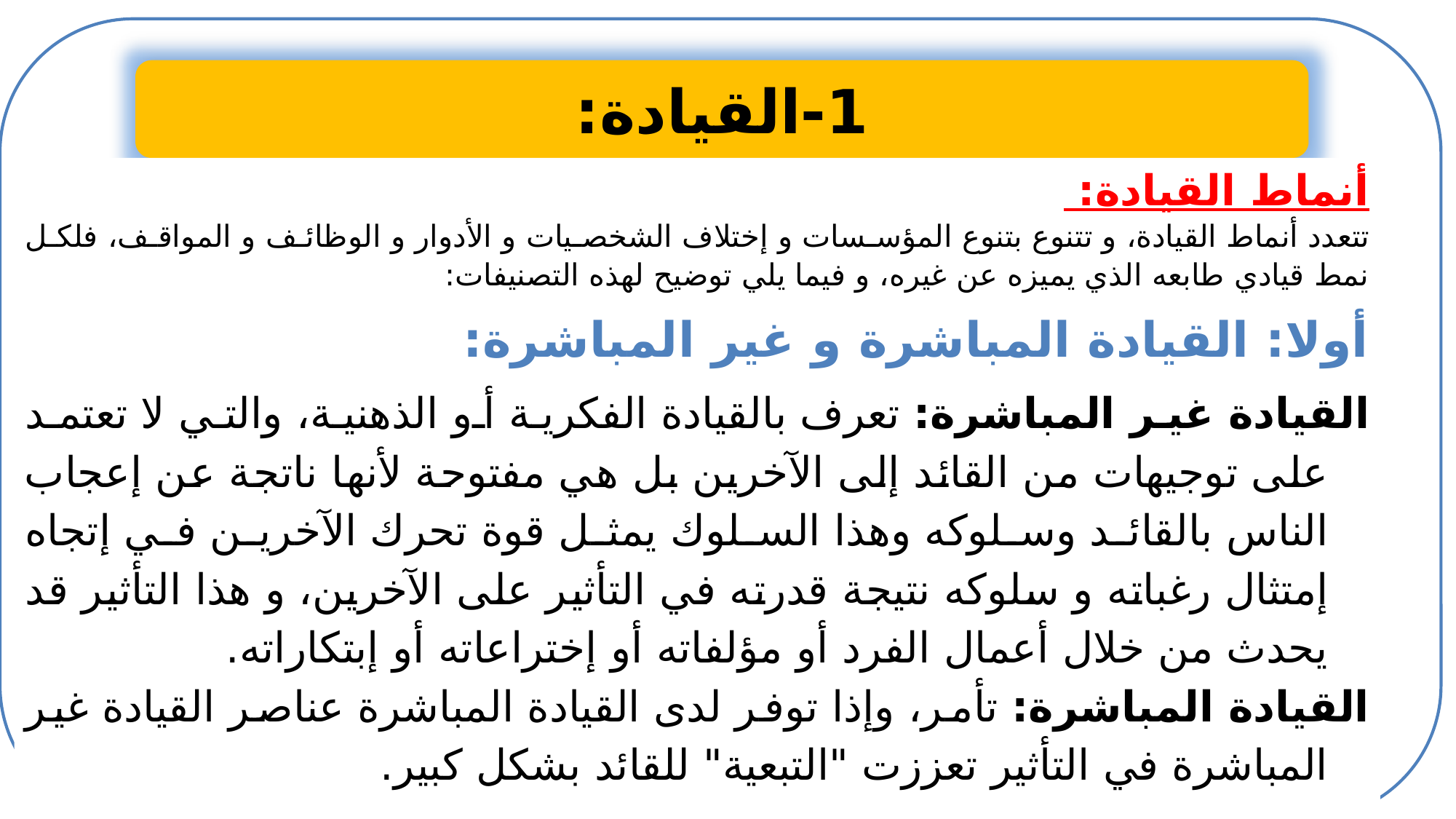

1-القيادة:

أنماط القيادة:
تتعدد أنماط القيادة، و تتنوع بتنوع المؤسسات و إختلاف الشخصيات و الأدوار و الوظائف و المواقف، فلكل نمط قيادي طابعه الذي يميزه عن غيره، و فيما يلي توضيح لهذه التصنيفات:
أولا: القيادة المباشرة و غير المباشرة:
القيادة غير المباشرة: تعرف بالقيادة الفكرية أو الذهنية، والتي لا تعتمد على توجيهات من القائد إلى الآخرين بل هي مفتوحة لأنها ناتجة عن إعجاب الناس بالقائد وسلوكه وهذا السلوك يمثل قوة تحرك الآخرين في إتجاه إمتثال رغباته و سلوكه نتيجة قدرته في التأثير على الآخرين، و هذا التأثير قد يحدث من خلال أعمال الفرد أو مؤلفاته أو إختراعاته أو إبتكاراته.
القيادة المباشرة: تأمر، وإذا توفر لدى القيادة المباشرة عناصر القيادة غير المباشرة في التأثير تعززت "التبعية" للقائد بشكل كبير.